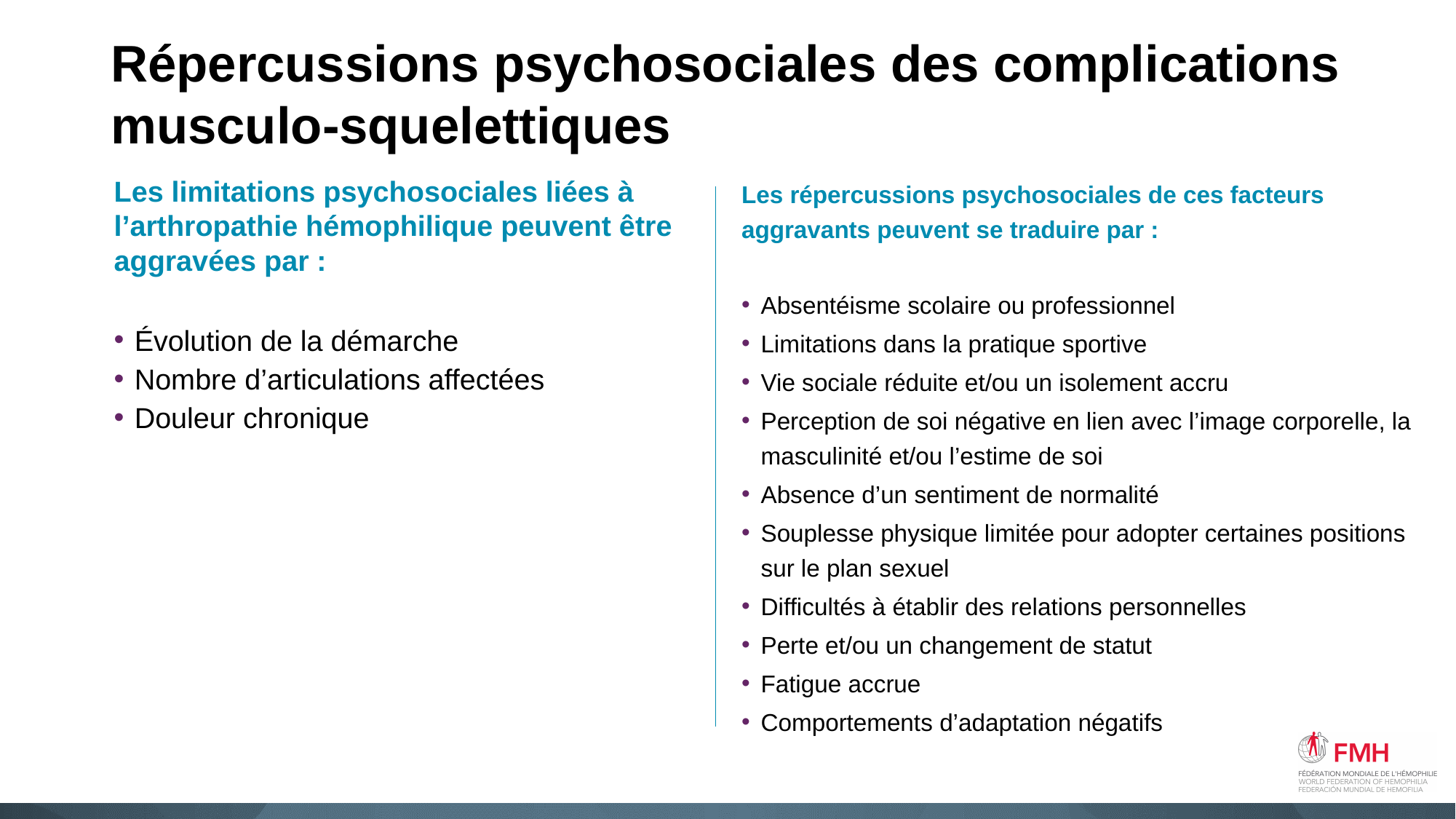

# Répercussions psychosociales des complications musculo-squelettiques
Les limitations psychosociales liées à l’arthropathie hémophilique peuvent être aggravées par :

Évolution de la démarche
Nombre d’articulations affectées
Douleur chronique

Les répercussions psychosociales de ces facteurs aggravants peuvent se traduire par :

Absentéisme scolaire ou professionnel
Limitations dans la pratique sportive
Vie sociale réduite et/ou un isolement accru
Perception de soi négative en lien avec l’image corporelle, la masculinité et/ou l’estime de soi
Absence d’un sentiment de normalité
Souplesse physique limitée pour adopter certaines positions sur le plan sexuel
Difficultés à établir des relations personnelles
Perte et/ou un changement de statut
Fatigue accrue
Comportements d’adaptation négatifs